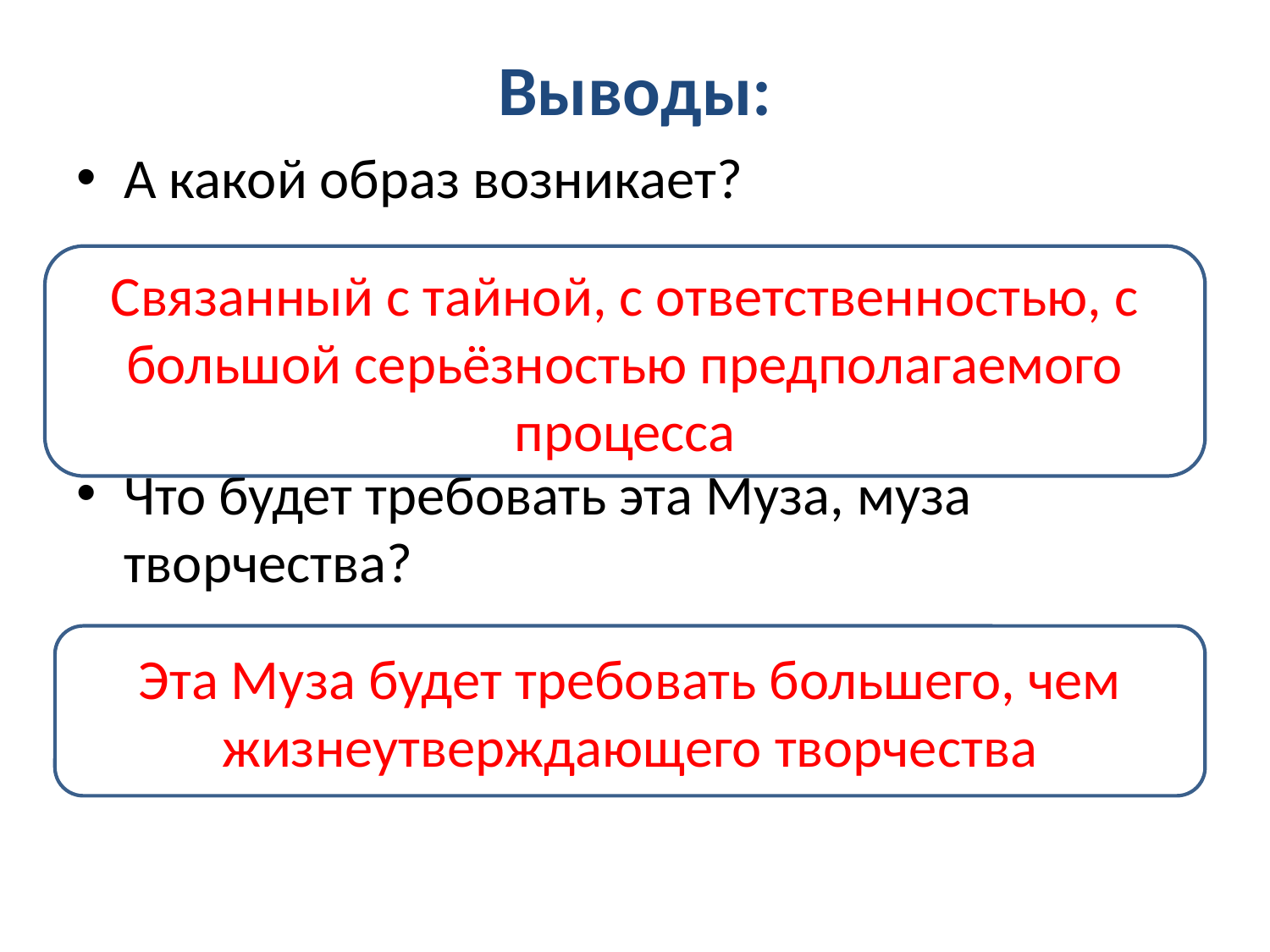

# Выводы:
А какой образ возникает?

Что будет требовать эта Муза, муза творчества?
Связанный с тайной, с ответственностью, с большой серьёзностью предполагаемого процесса
Эта Муза будет требовать большего, чем жизнеутверждающего творчества